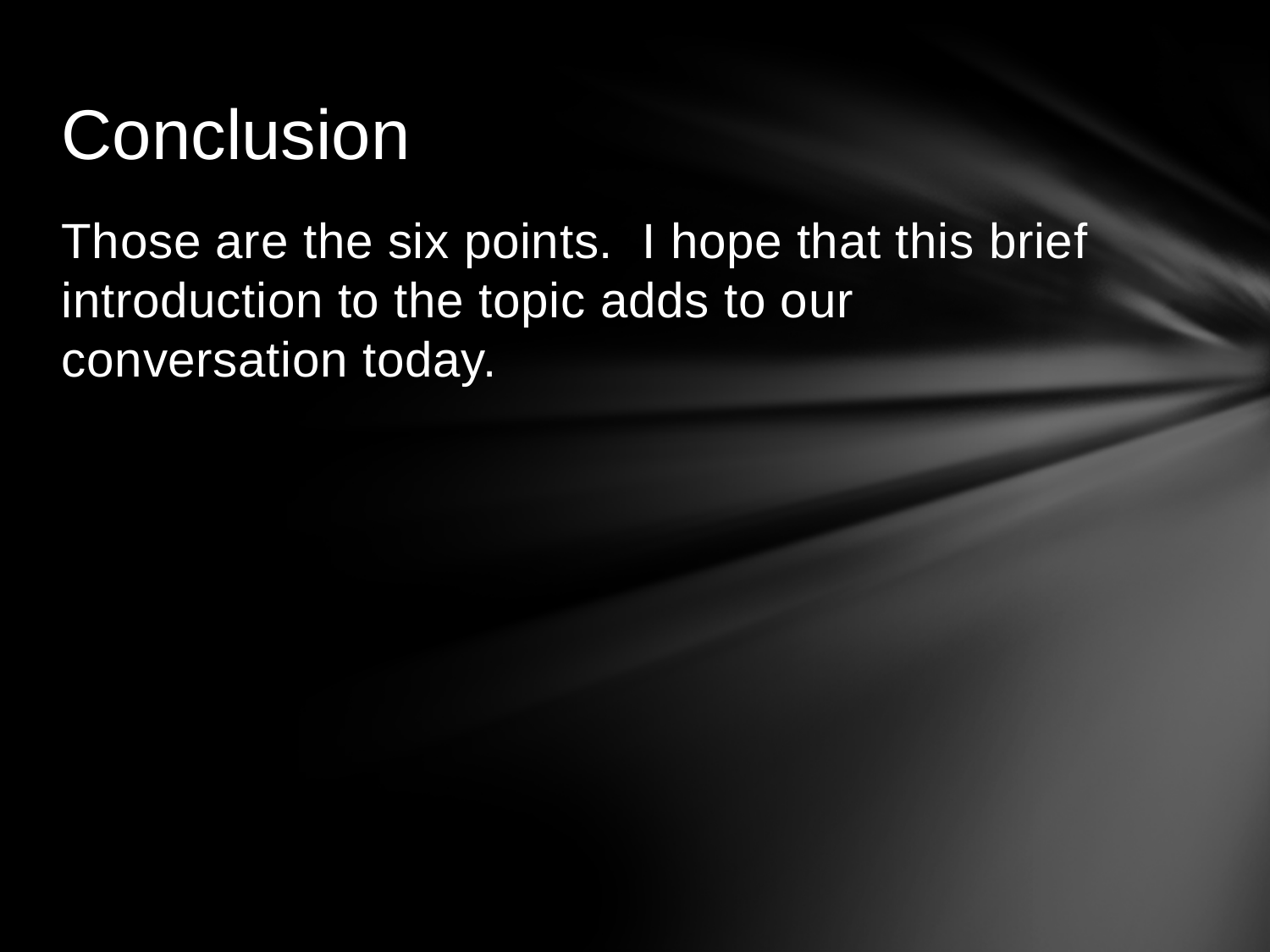

# Conclusion
Those are the six points.  I hope that this brief introduction to the topic adds to our conversation today.